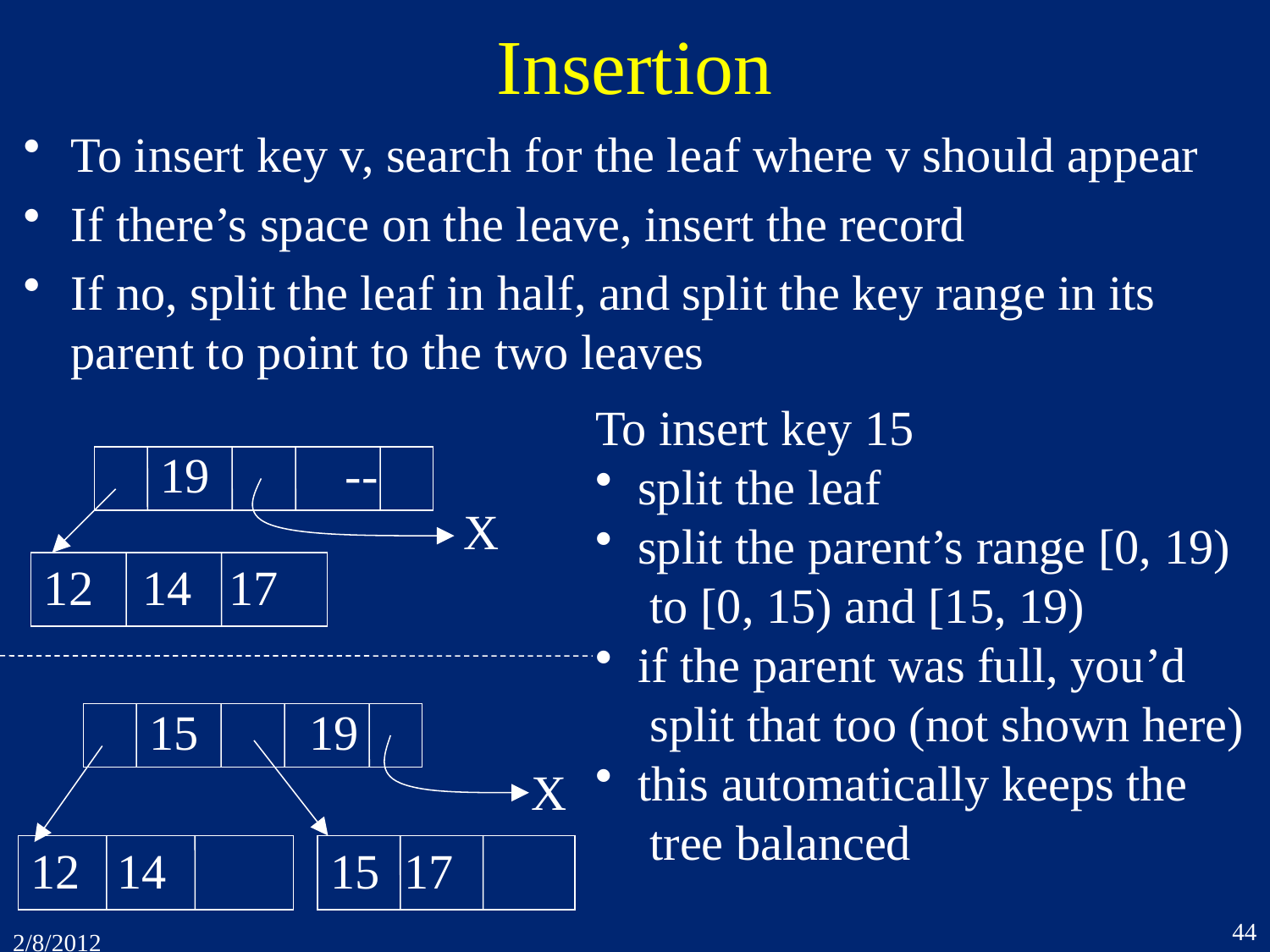

# Insertion
To insert key v, search for the leaf where v should appear
If there’s space on the leave, insert the record
If no, split the leaf in half, and split the key range in its parent to point to the two leaves
To insert key 15
 split the leaf
 split the parent’s range [0, 19)
  to [0, 15) and [15, 19)
 if the parent was full, you’d
  split that too (not shown here)
 this automatically keeps the
  tree balanced
19           --

X
12    14   17

15         19

X
12   14

15  17

44
2/8/2012